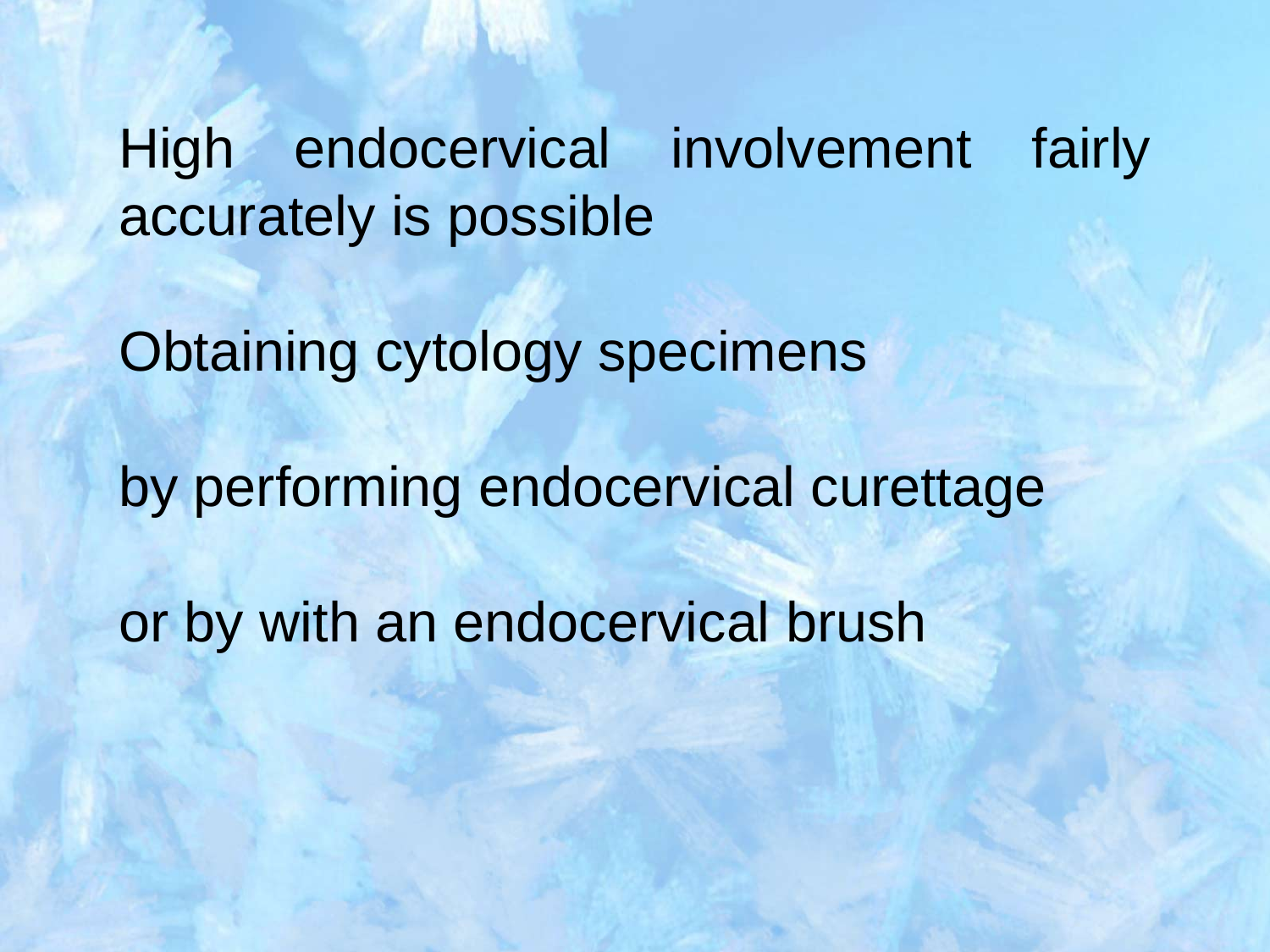

High endocervical involvement fairly accurately is possible

Obtaining cytology specimens

by performing endocervical curettage

or by with an endocervical brush